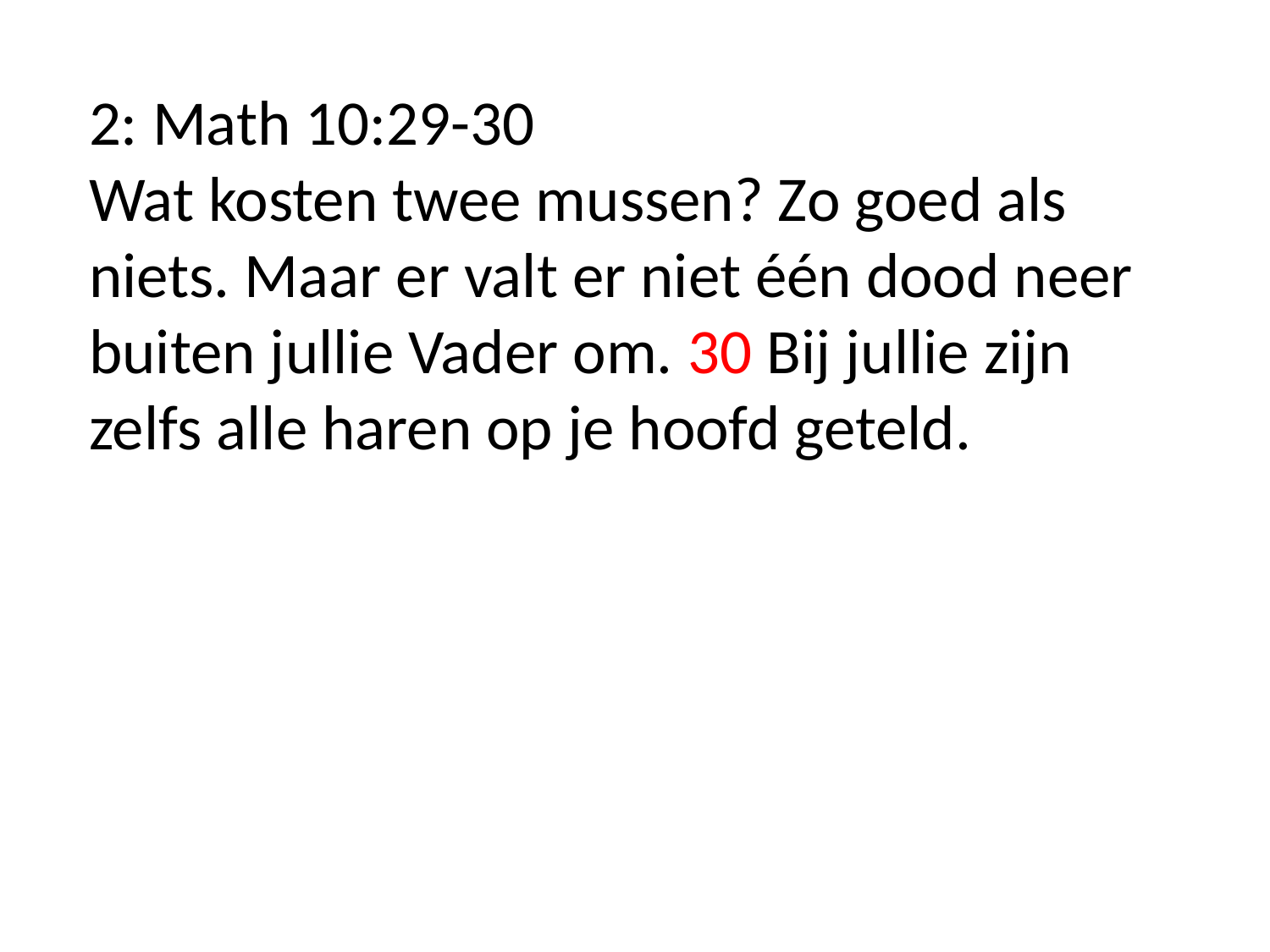

2: Math 10:29-30
Wat kosten twee mussen? Zo goed als niets. Maar er valt er niet één dood neer buiten jullie Vader om. 30 Bij jullie zijn zelfs alle haren op je hoofd geteld.